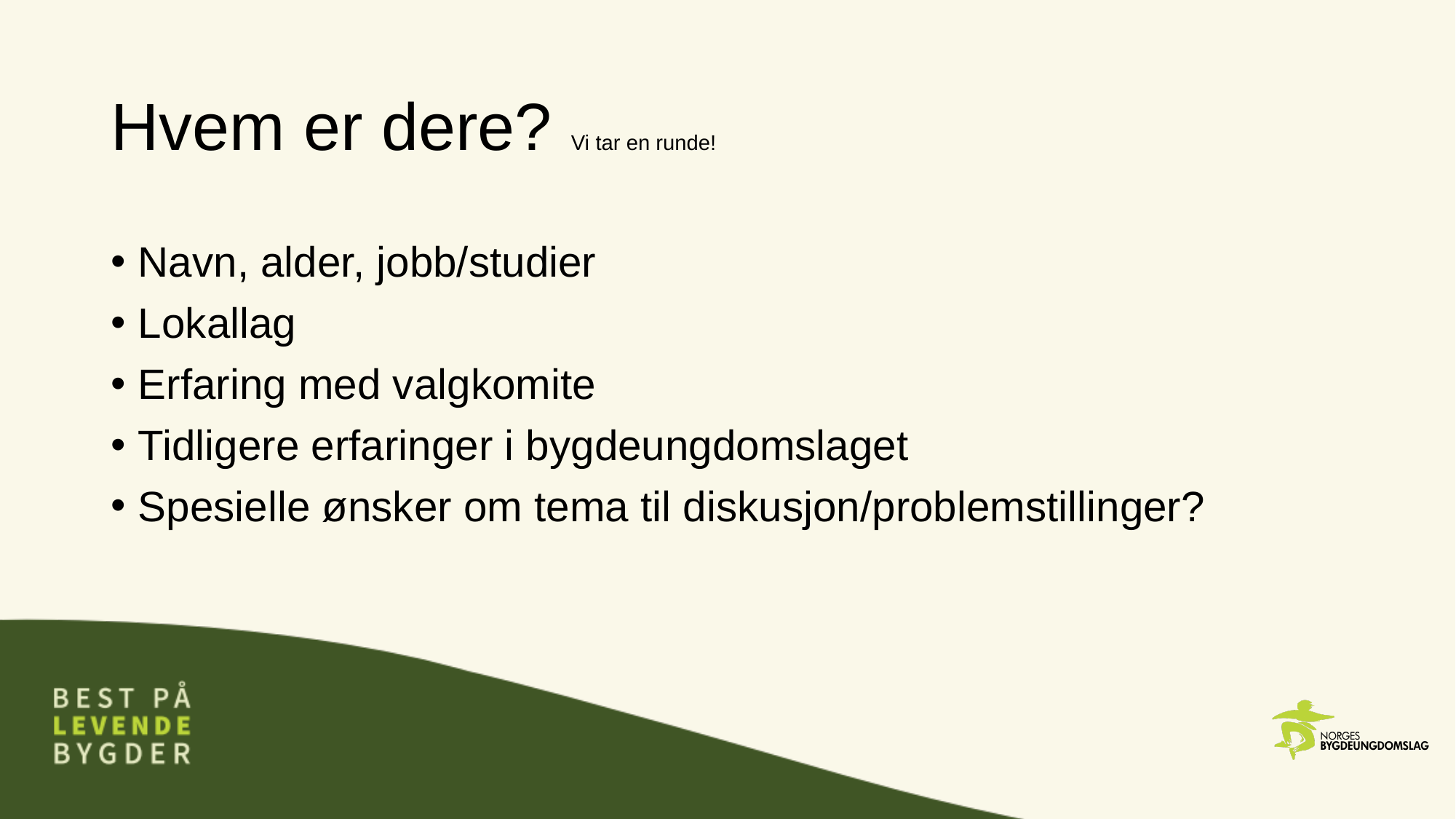

# Hvem er dere? Vi tar en runde!
Navn, alder, jobb/studier
Lokallag
Erfaring med valgkomite
Tidligere erfaringer i bygdeungdomslaget
Spesielle ønsker om tema til diskusjon/problemstillinger?